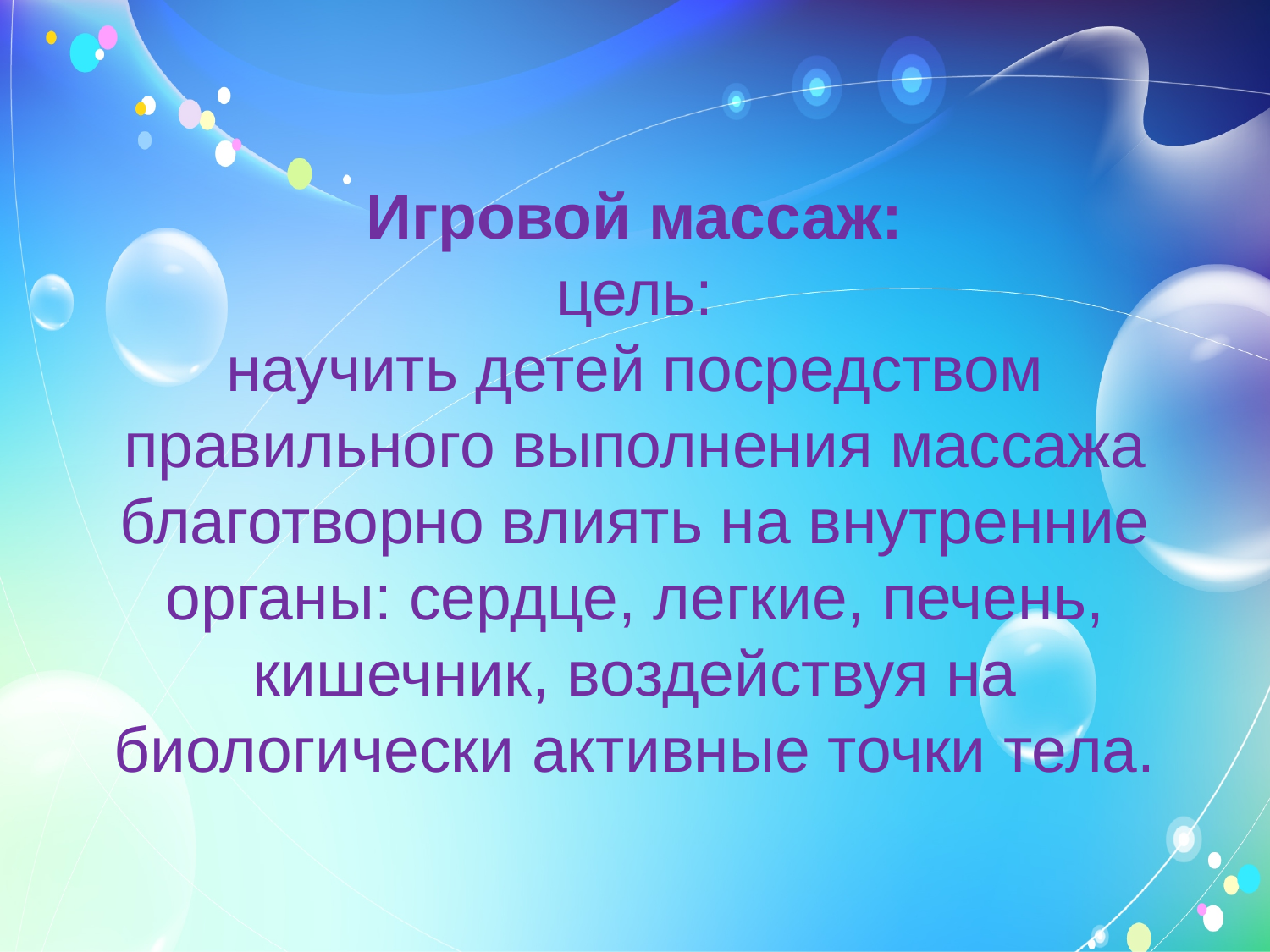

# Игровой массаж: цель: научить детей посредством правильного выполнения массажа благотворно влиять на внутренние органы: сердце, легкие, печень, кишечник, воздействуя на биологически активные точки тела.